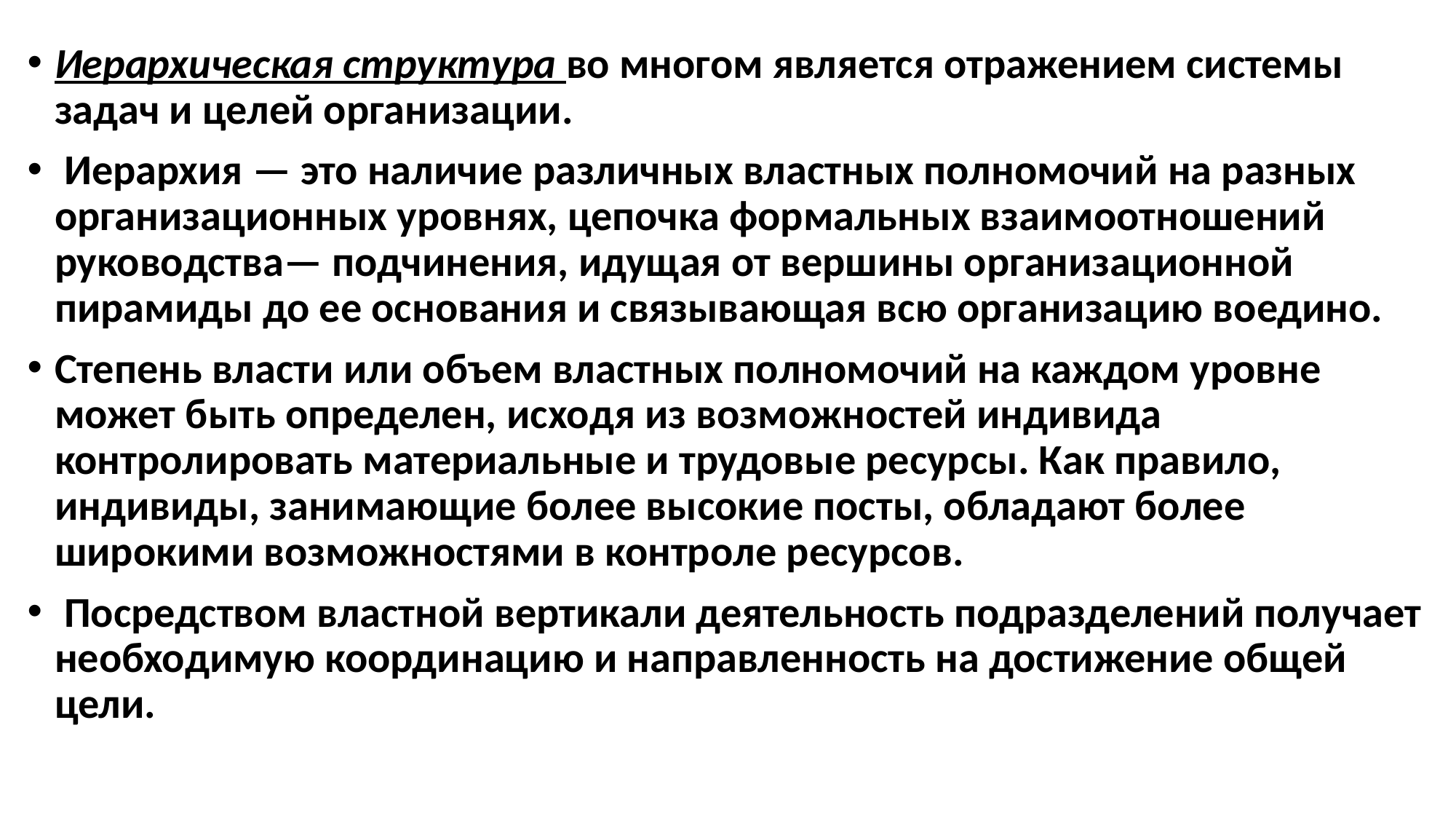

Иерархическая структура во многом является отражением системы задач и целей организации.
 Иерархия — это наличие различных властных полномочий на разных организационных уровнях, цепочка формальных взаимоотношений руководства— подчинения, идущая от вершины организационной пирамиды до ее основания и связывающая всю организацию воедино.
Степень власти или объем властных полномочий на каждом уровне может быть определен, исходя из возможностей индивида контролировать материальные и трудовые ресурсы. Как правило, индивиды, занимающие более высокие посты, обладают более широкими возможностями в контроле ресурсов.
 Посредством властной вертикали деятельность подразделений получает необходимую координацию и направленность на достижение общей цели.